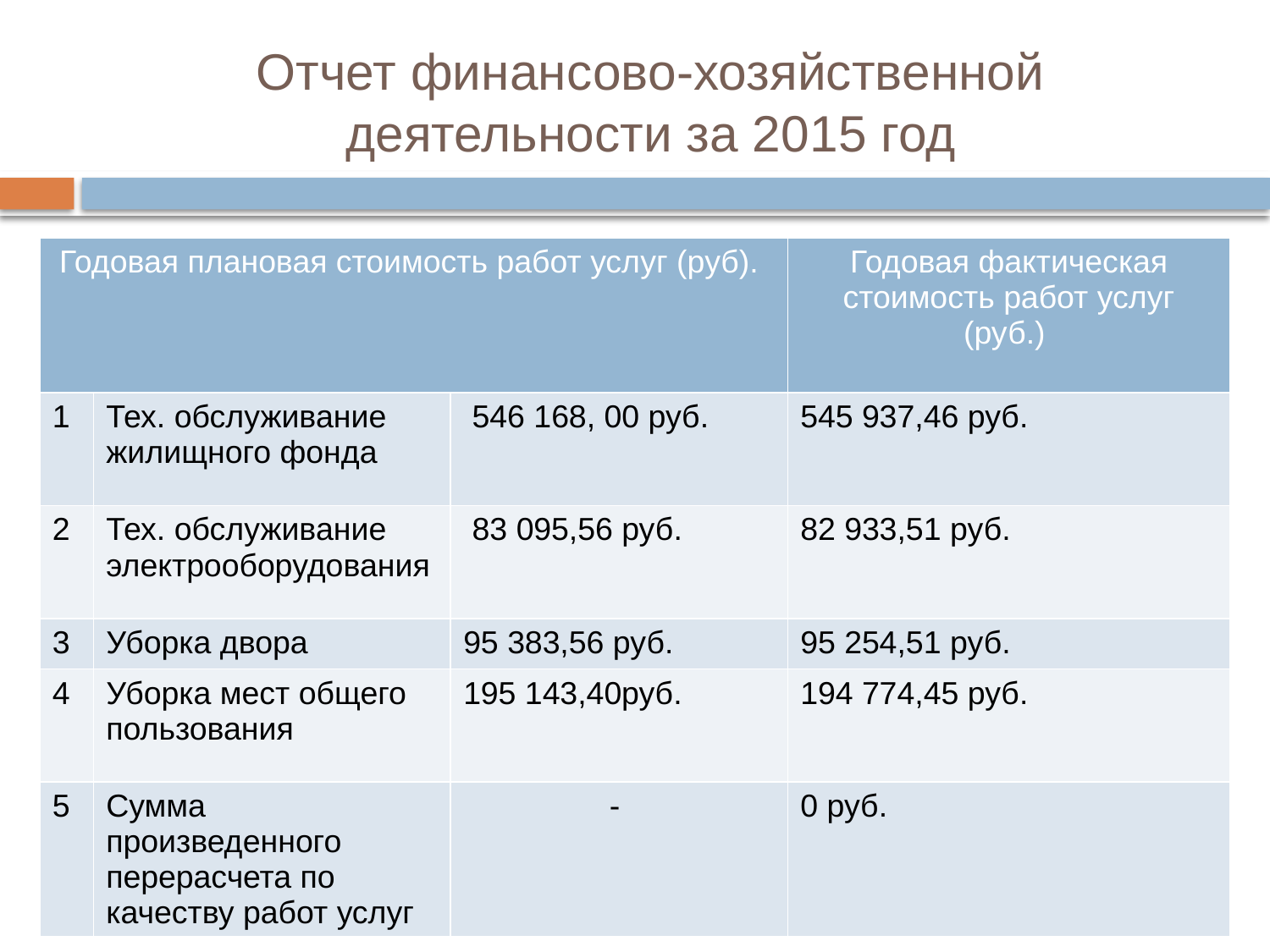

# Отчет финансово-хозяйственной деятельности за 2015 год
| Годовая плановая стоимость работ услуг (руб). |  |  | Годовая фактическая стоимость работ услуг (руб.) |
| --- | --- | --- | --- |
| 1 | Тех. обслуживание жилищного фонда | 546 168, 00 руб. | 545 937,46 руб. |
| 2 | Тех. обслуживание электрооборудования | 83 095,56 руб. | 82 933,51 руб. |
| 3 | Уборка двора | 95 383,56 руб. | 95 254,51 руб. |
| 4 | Уборка мест общего пользования | 195 143,40руб. | 194 774,45 руб. |
| 5 | Сумма произведенного перерасчета по качеству работ услуг | - | 0 руб. |